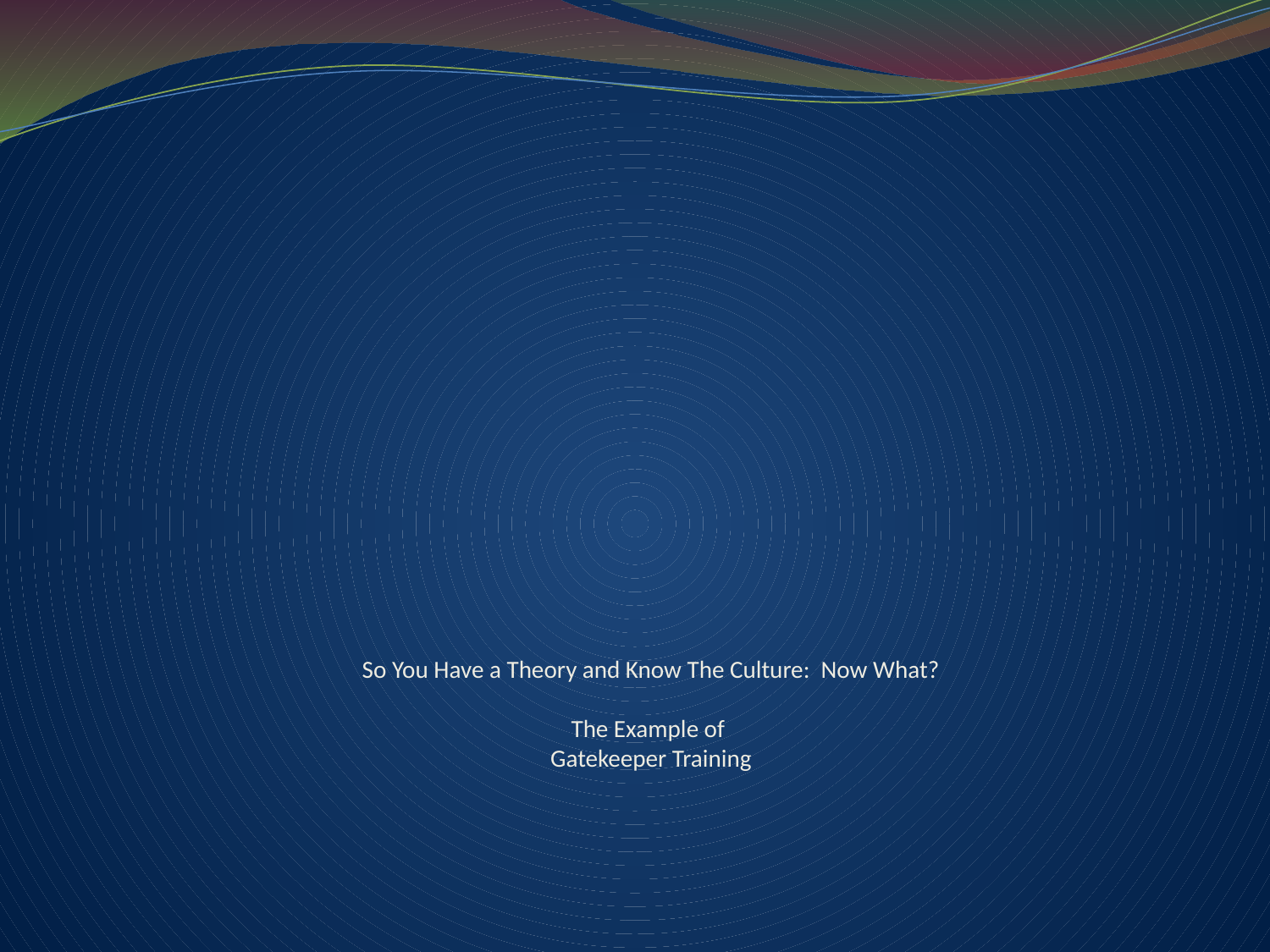

# So You Have a Theory and Know The Culture:  Now What? The Example of Gatekeeper Training